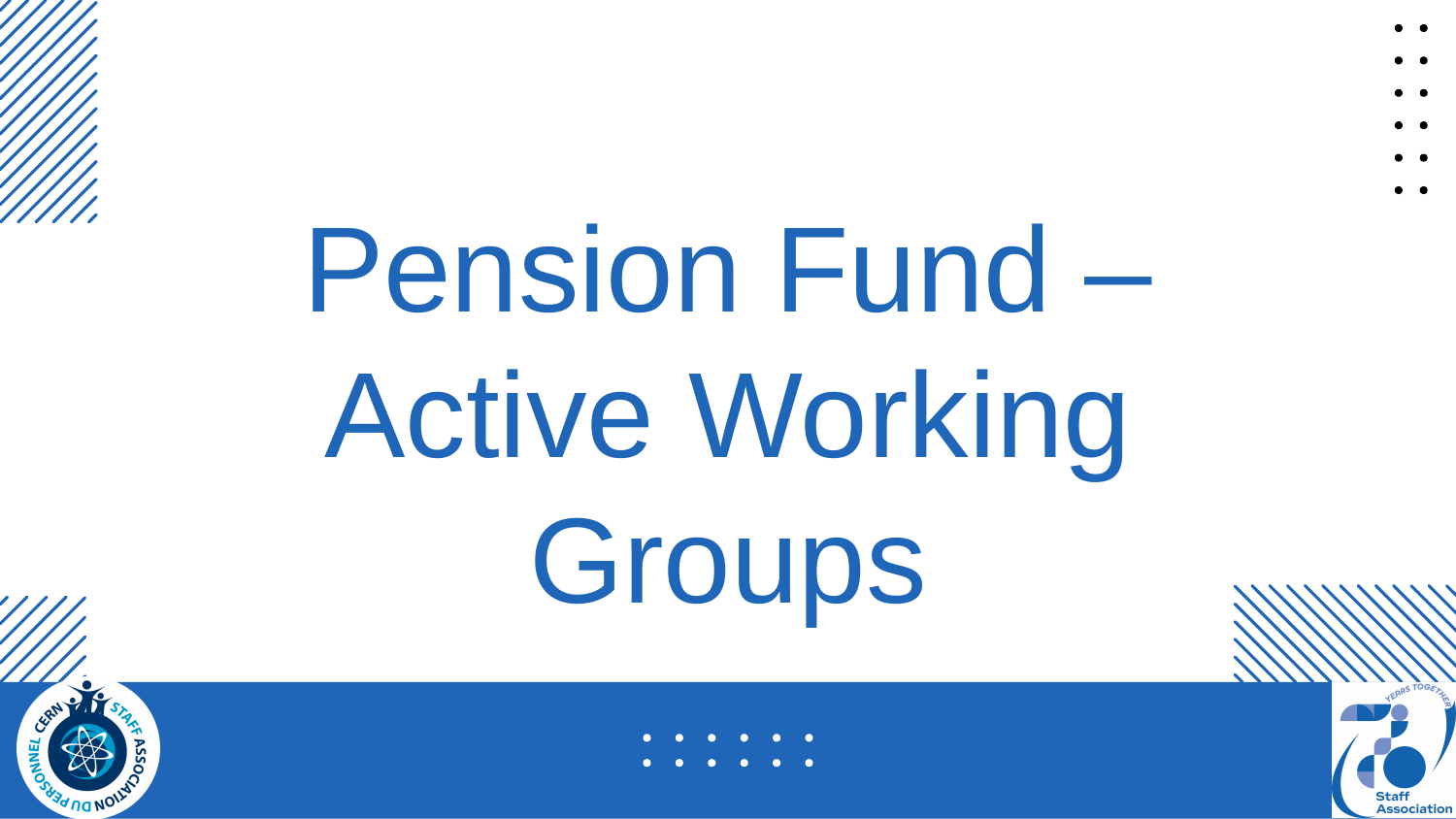

# Pension Fund – Active Working Groups